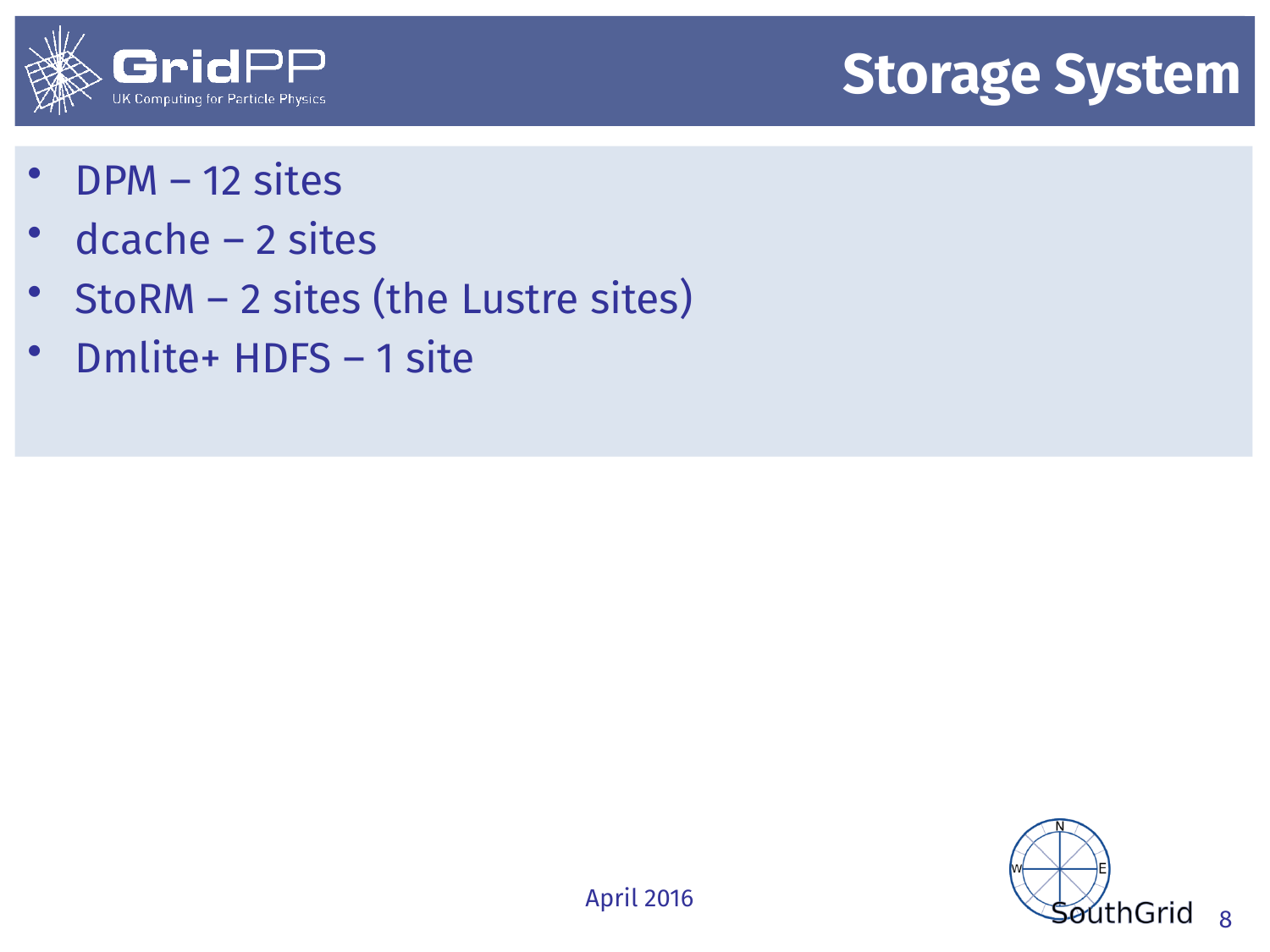

# Storage System
DPM – 12 sites
dcache – 2 sites
StoRM – 2 sites (the Lustre sites)
Dmlite+ HDFS – 1 site

April 2016
8